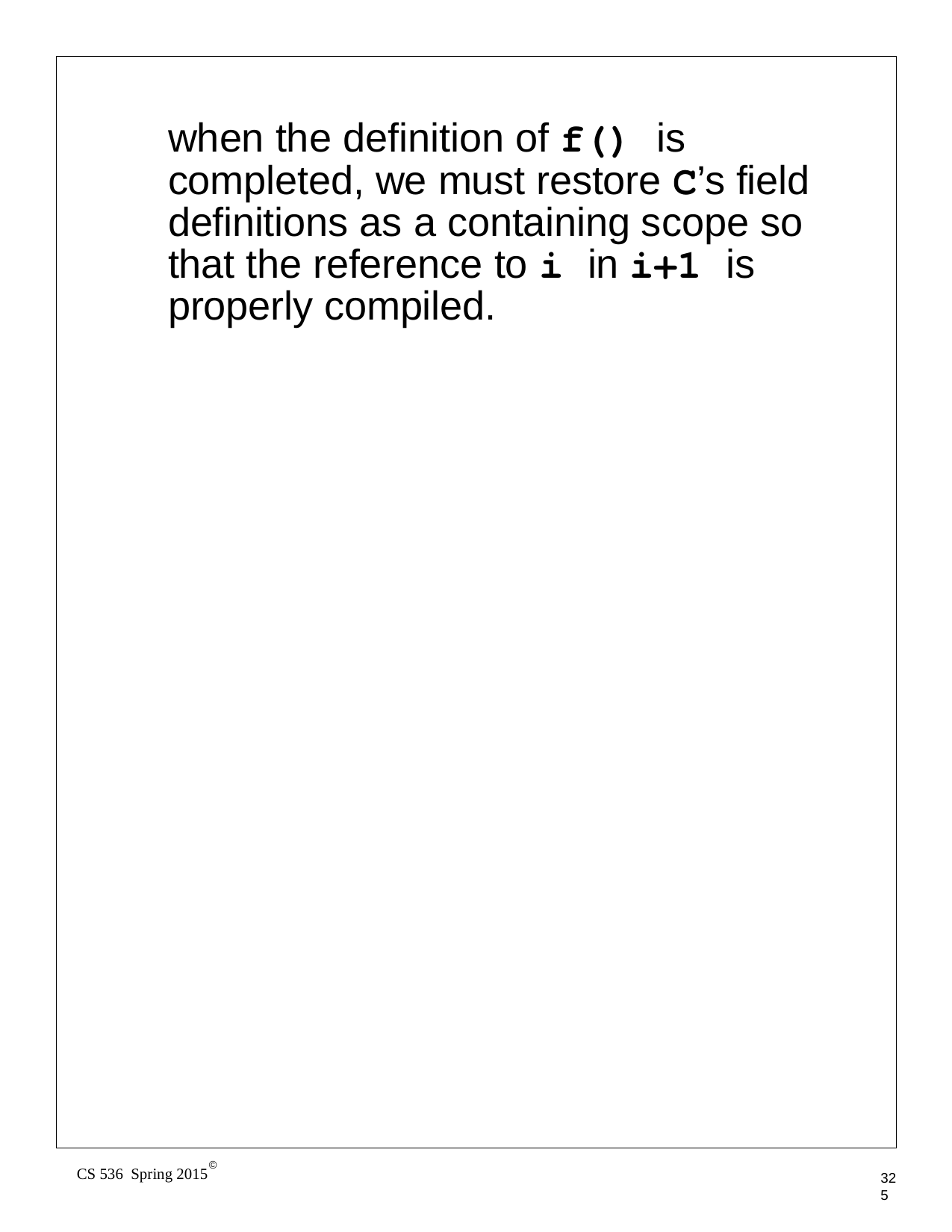

when the definition of f() is completed, we must restore C’s field definitions as a containing scope so that the reference to i in i+1 is properly compiled.
©
CS 536  Spring 2015
325